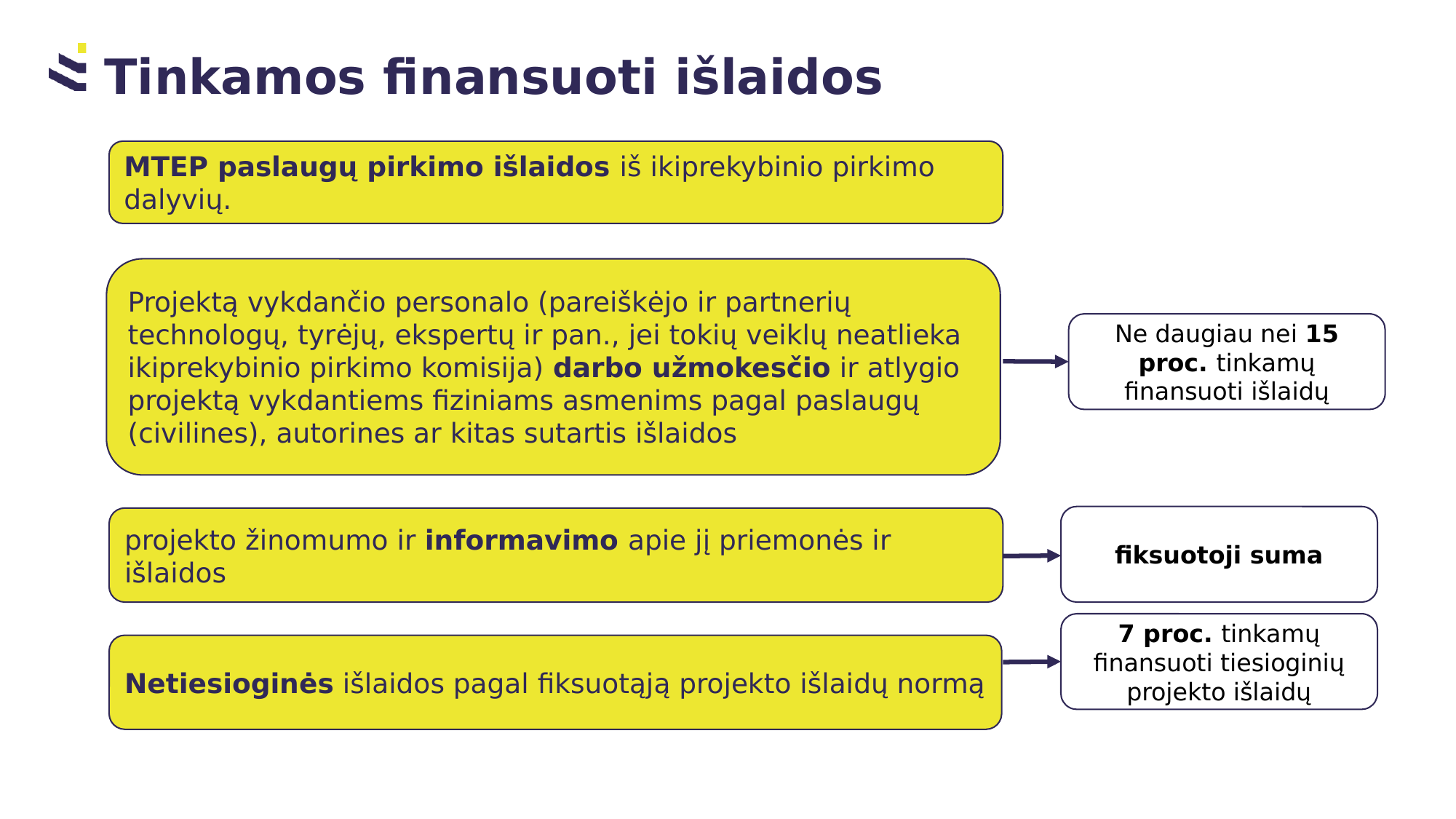

# Tinkamos finansuoti išlaidos
MTEP paslaugų pirkimo išlaidos iš ikiprekybinio pirkimo dalyvių.
Projektą vykdančio personalo (pareiškėjo ir partnerių technologų, tyrėjų, ekspertų ir pan., jei tokių veiklų neatlieka ikiprekybinio pirkimo komisija) darbo užmokesčio ir atlygio projektą vykdantiems fiziniams asmenims pagal paslaugų (civilines), autorines ar kitas sutartis išlaidos
Ne daugiau nei 15 proc. tinkamų finansuoti išlaidų
fiksuotoji suma
projekto žinomumo ir informavimo apie jį priemonės ir išlaidos
7 proc. tinkamų finansuoti tiesioginių projekto išlaidų
Netiesioginės išlaidos pagal fiksuotąją projekto išlaidų normą